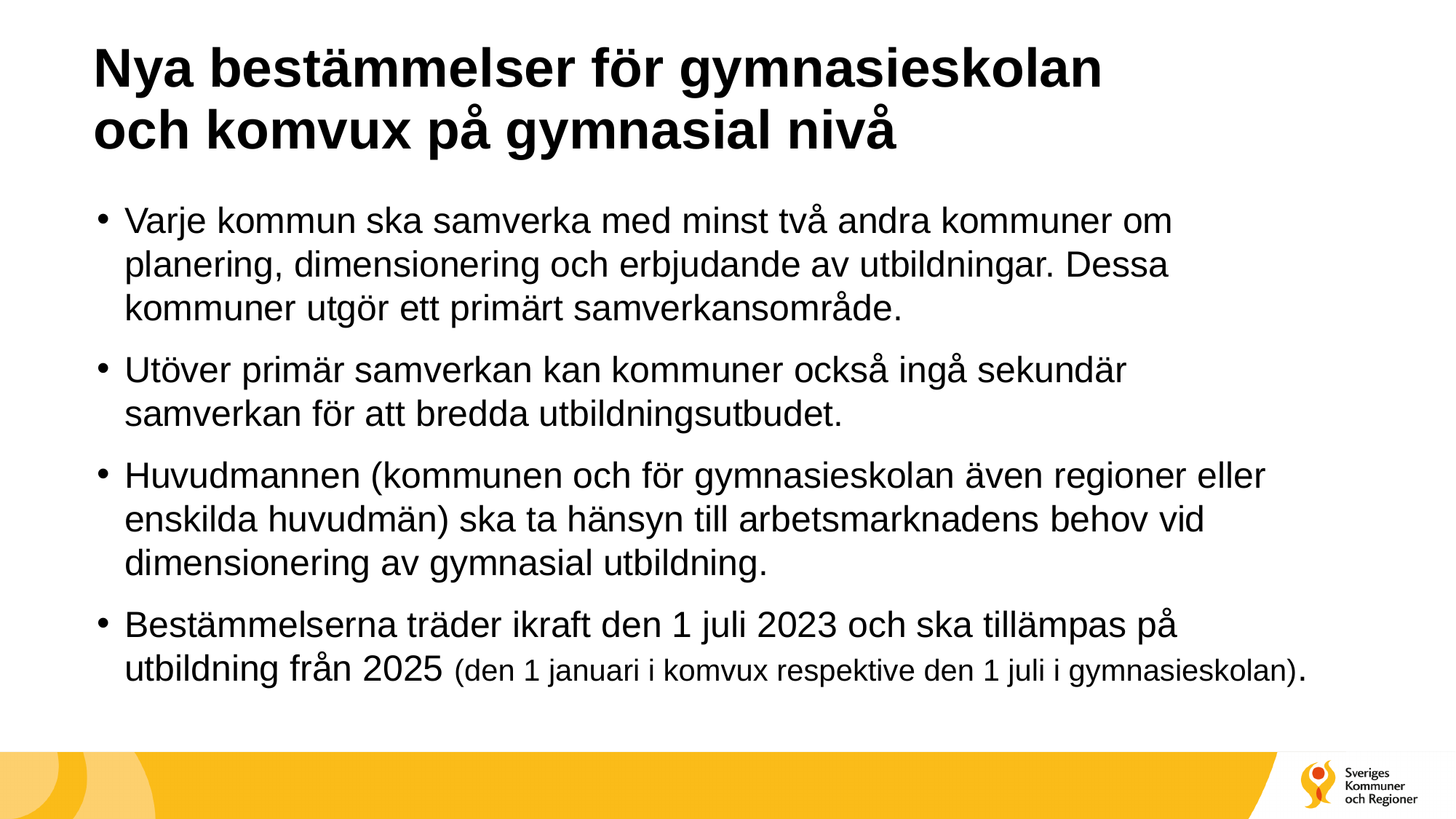

# Nya bestämmelser för gymnasieskolan och komvux på gymnasial nivå
Varje kommun ska samverka med minst två andra kommuner om planering, dimensionering och erbjudande av utbildningar. Dessa kommuner utgör ett primärt samverkansområde.
Utöver primär samverkan kan kommuner också ingå sekundär samverkan för att bredda utbildningsutbudet.
Huvudmannen (kommunen och för gymnasieskolan även regioner eller enskilda huvudmän) ska ta hänsyn till arbetsmarknadens behov vid dimensionering av gymnasial utbildning.
Bestämmelserna träder ikraft den 1 juli 2023 och ska tillämpas på utbildning från 2025 (den 1 januari i komvux respektive den 1 juli i gymnasieskolan).